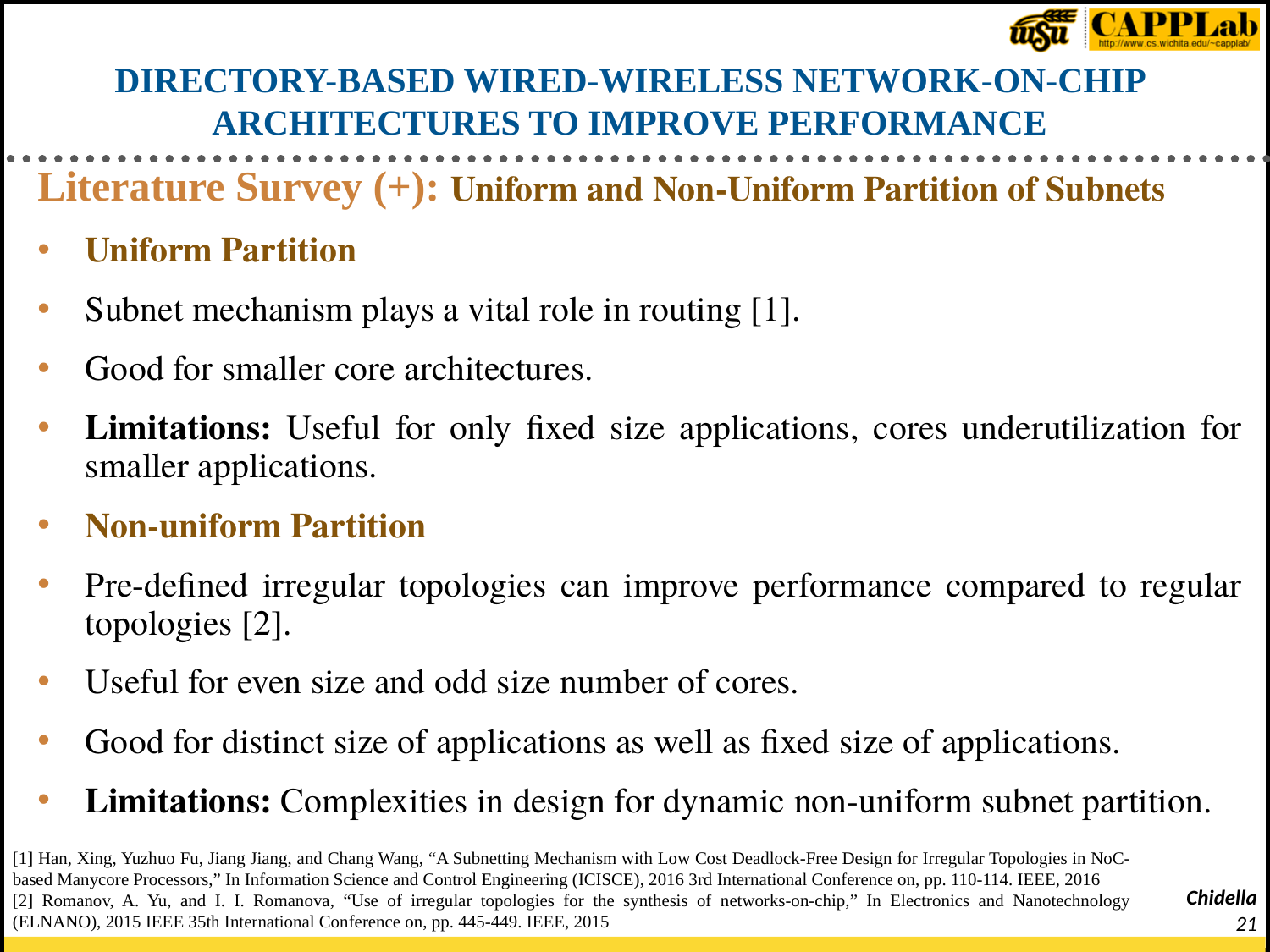

# DIRECTORY-BASED WIRED-WIRELESS NETWORK-ON-CHIP ARCHITECTURES TO IMPROVE PERFORMANCE
Literature Survey (+): Uniform and Non-Uniform Partition of Subnets
Uniform Partition
Subnet mechanism plays a vital role in routing [1].
Good for smaller core architectures.
Limitations: Useful for only fixed size applications, cores underutilization for smaller applications.
Non-uniform Partition
Pre-defined irregular topologies can improve performance compared to regular topologies [2].
Useful for even size and odd size number of cores.
Good for distinct size of applications as well as fixed size of applications.
Limitations: Complexities in design for dynamic non-uniform subnet partition.

[1] Han, Xing, Yuzhuo Fu, Jiang Jiang, and Chang Wang, “A Subnetting Mechanism with Low Cost Deadlock-Free Design for Irregular Topologies in NoC-based Manycore Processors,” In Information Science and Control Engineering (ICISCE), 2016 3rd International Conference on, pp. 110-114. IEEE, 2016
[2] Romanov, A. Yu, and I. I. Romanova, “Use of irregular topologies for the synthesis of networks-on-chip,” In Electronics and Nanotechnology (ELNANO), 2015 IEEE 35th International Conference on, pp. 445-449. IEEE, 2015